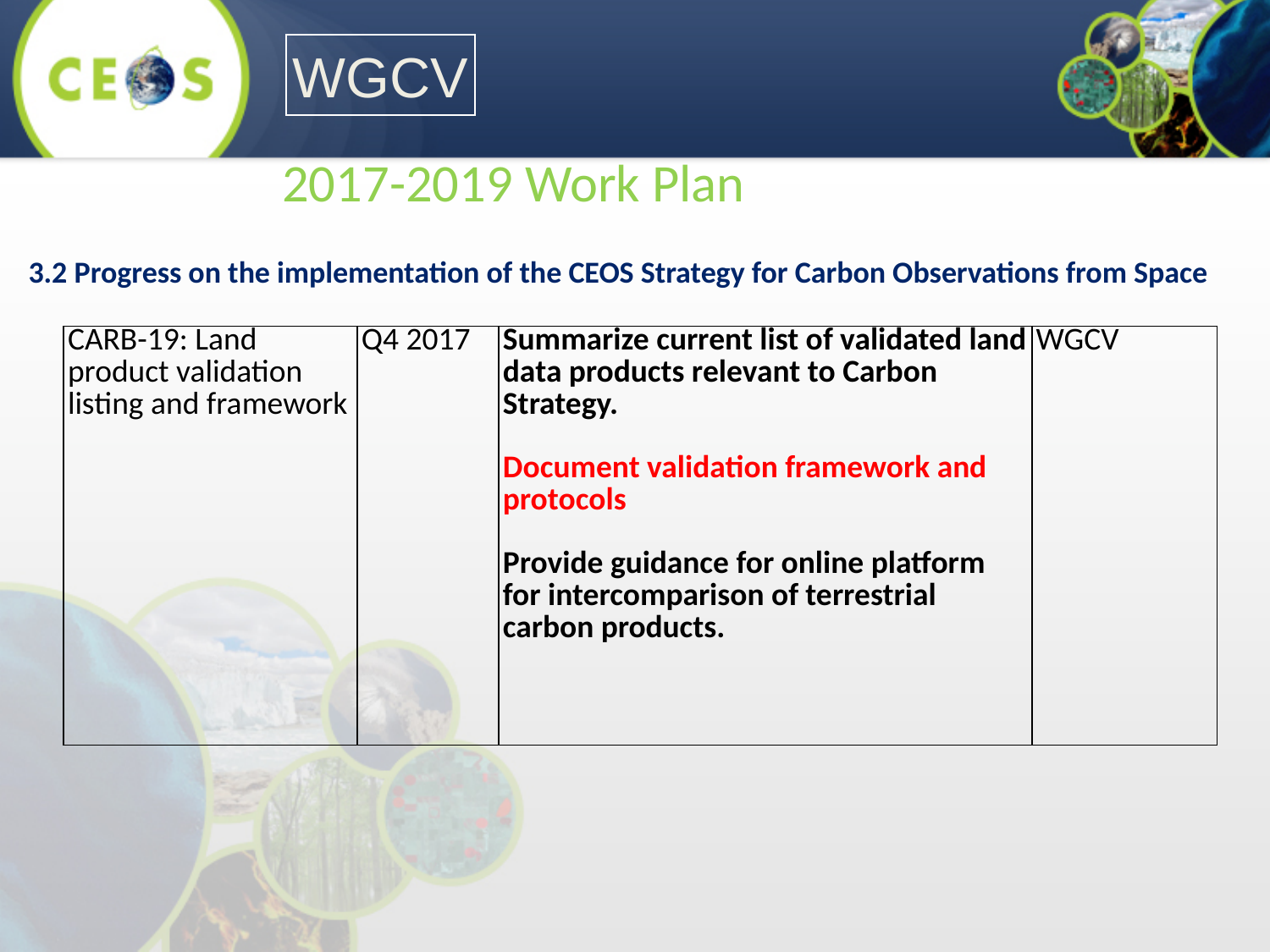

WGCV
2017-2019 Work Plan
3.2 Progress on the implementation of the CEOS Strategy for Carbon Observations from Space
| CARB-19: Land product validation listing and framework | Q4 2017 | Summarize current list of validated land data products relevant to Carbon Strategy. Document validation framework and protocols Provide guidance for online platform for intercomparison of terrestrial carbon products. | WGCV |
| --- | --- | --- | --- |